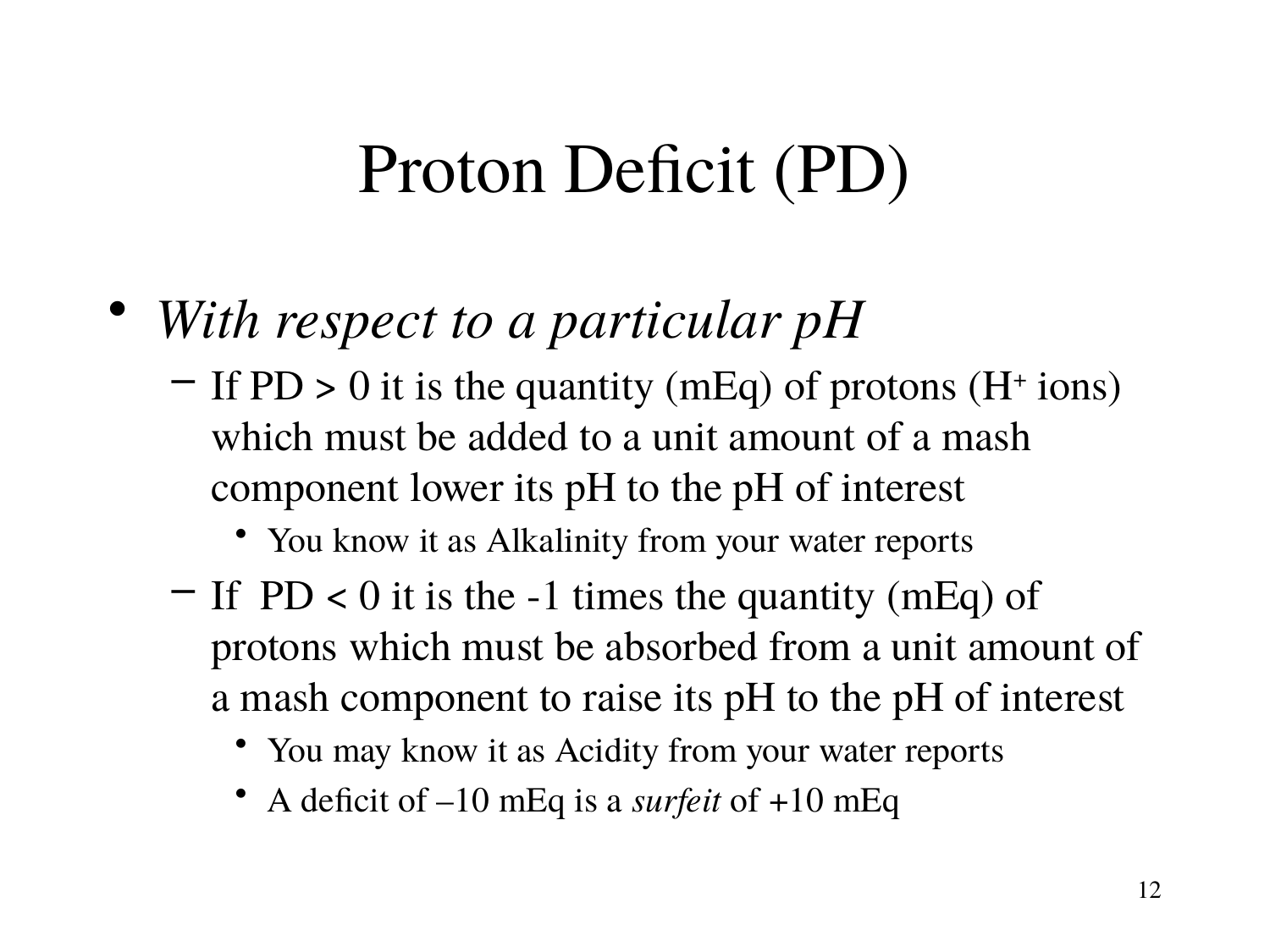

# Proton Deficit (PD)
With respect to a particular pH
If PD > 0 it is the quantity (mEq) of protons (H+ ions) which must be added to a unit amount of a mash component lower its pH to the pH of interest
You know it as Alkalinity from your water reports
If  PD < 0 it is the -1 times the quantity (mEq) of protons which must be absorbed from a unit amount of a mash component to raise its pH to the pH of interest
You may know it as Acidity from your water reports
A deficit of –10 mEq is a surfeit of +10 mEq
12